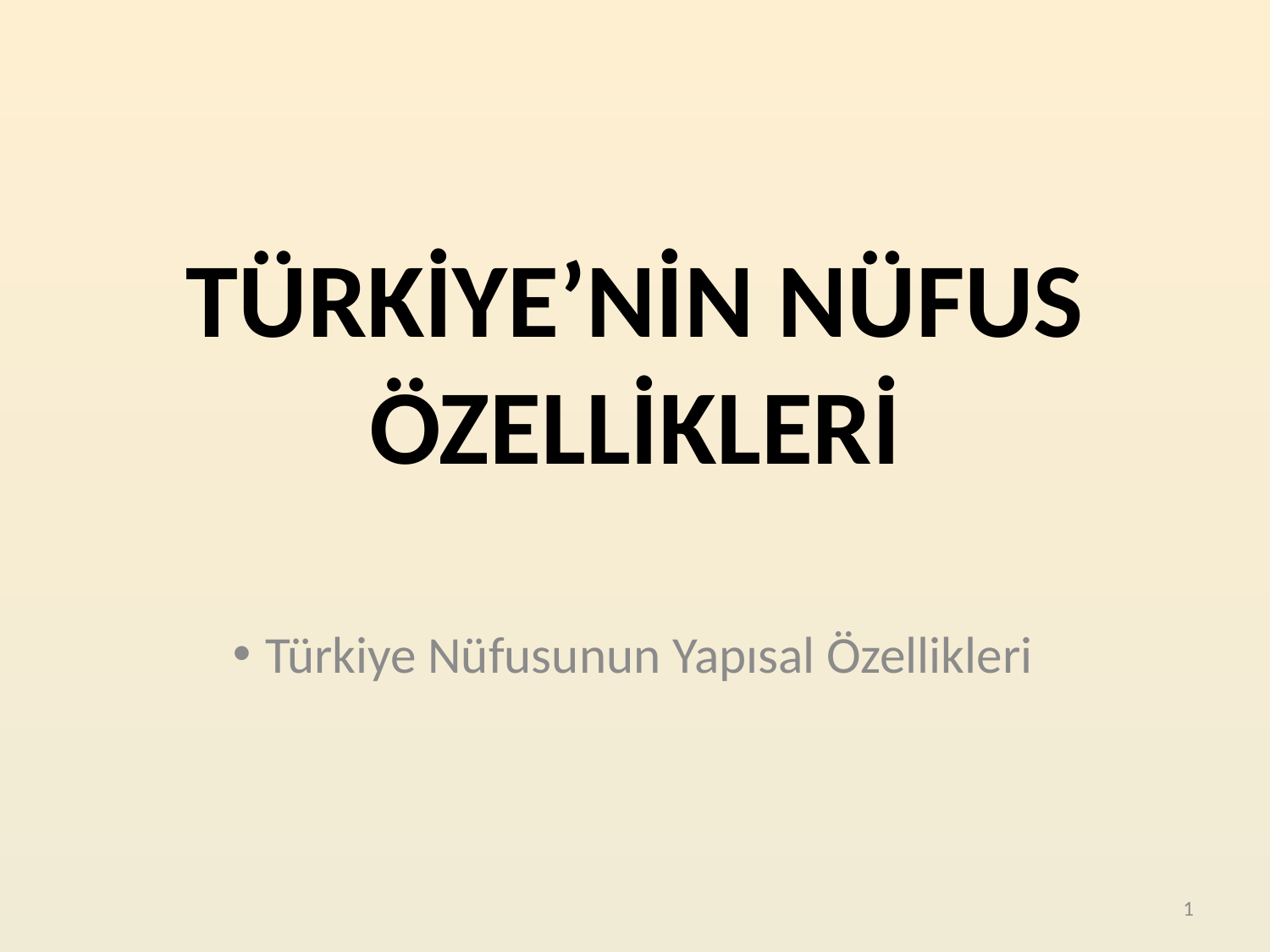

# TÜRKİYE’NİN NÜFUS ÖZELLİKLERİ
 Türkiye Nüfusunun Yapısal Özellikleri
1